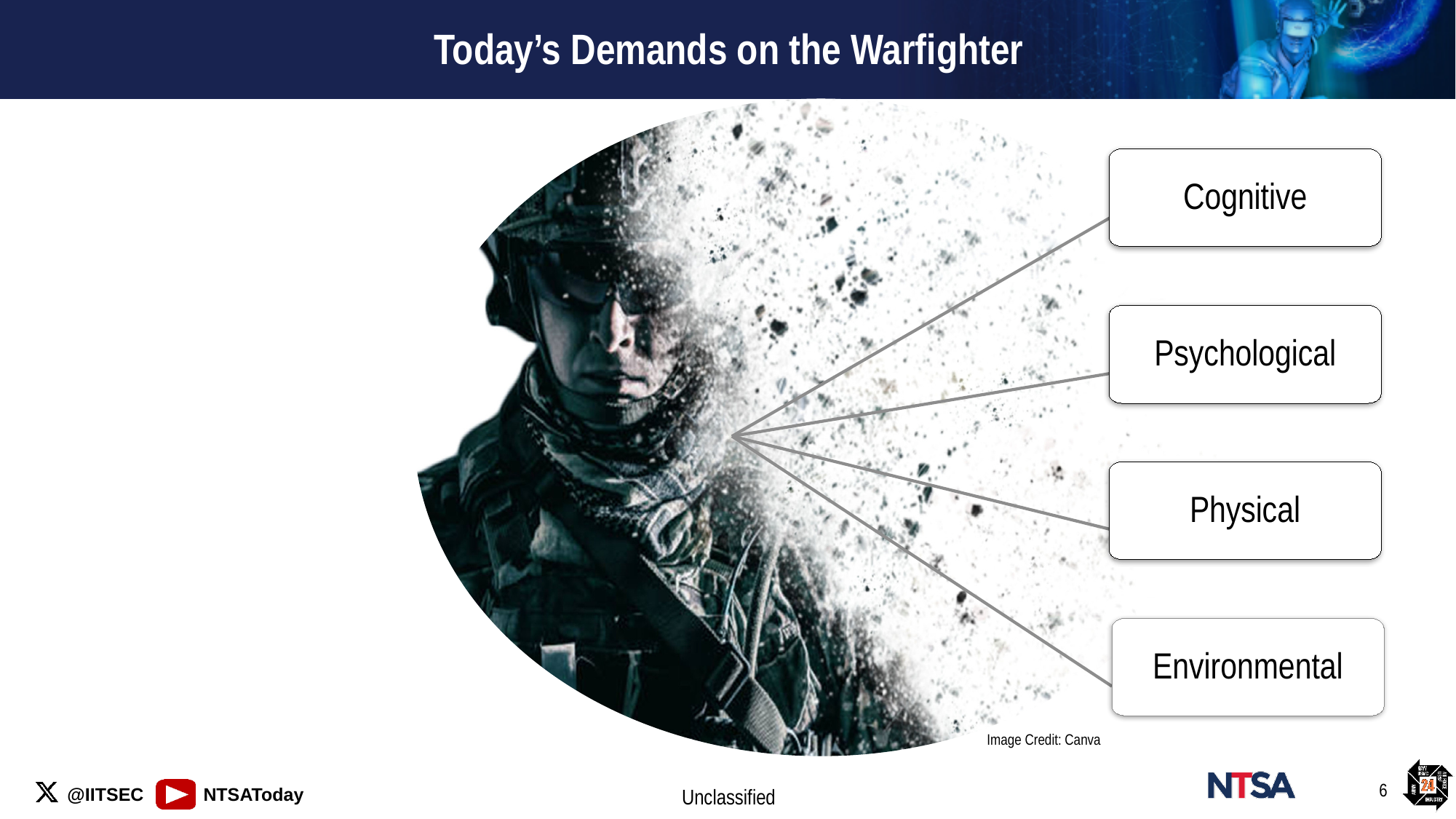

# Today’s Demands on the Warfighter

Cognitive
Psychological

Physical

Environmental
Image Credit: Canva
6